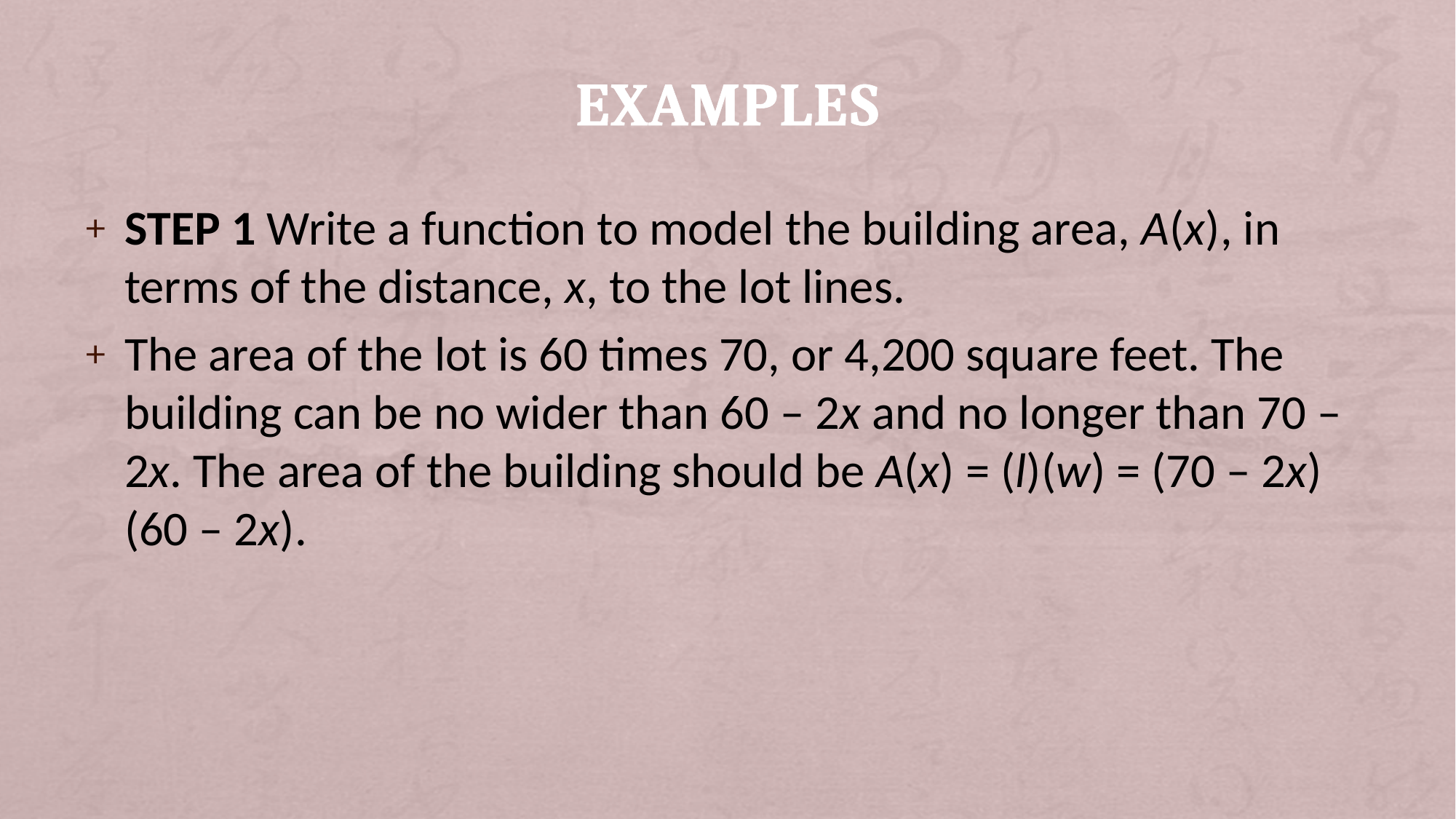

# Examples
STEP 1 Write a function to model the building area, A(x), in terms of the distance, x, to the lot lines.
The area of the lot is 60 times 70, or 4,200 square feet. The building can be no wider than 60 – 2x and no longer than 70 – 2x. The area of the building should be A(x) = (l)(w) = (70 – 2x)(60 – 2x).